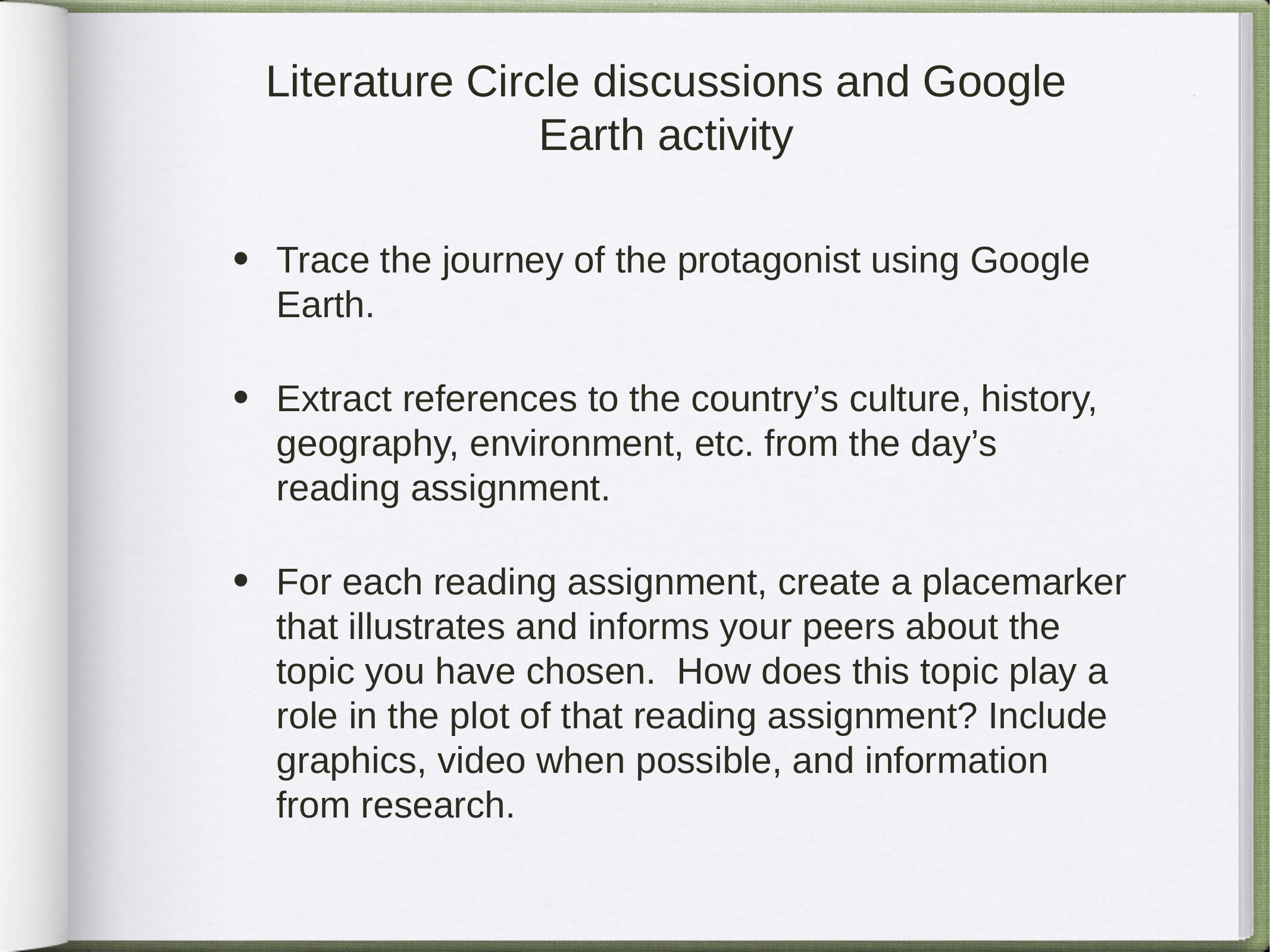

# Literature Circle discussions and Google Earth activity
Trace the journey of the protagonist using Google Earth.
Extract references to the country’s culture, history, geography, environment, etc. from the day’s reading assignment.
For each reading assignment, create a placemarker that illustrates and informs your peers about the topic you have chosen.  How does this topic play a role in the plot of that reading assignment? Include graphics, video when possible, and information from research.